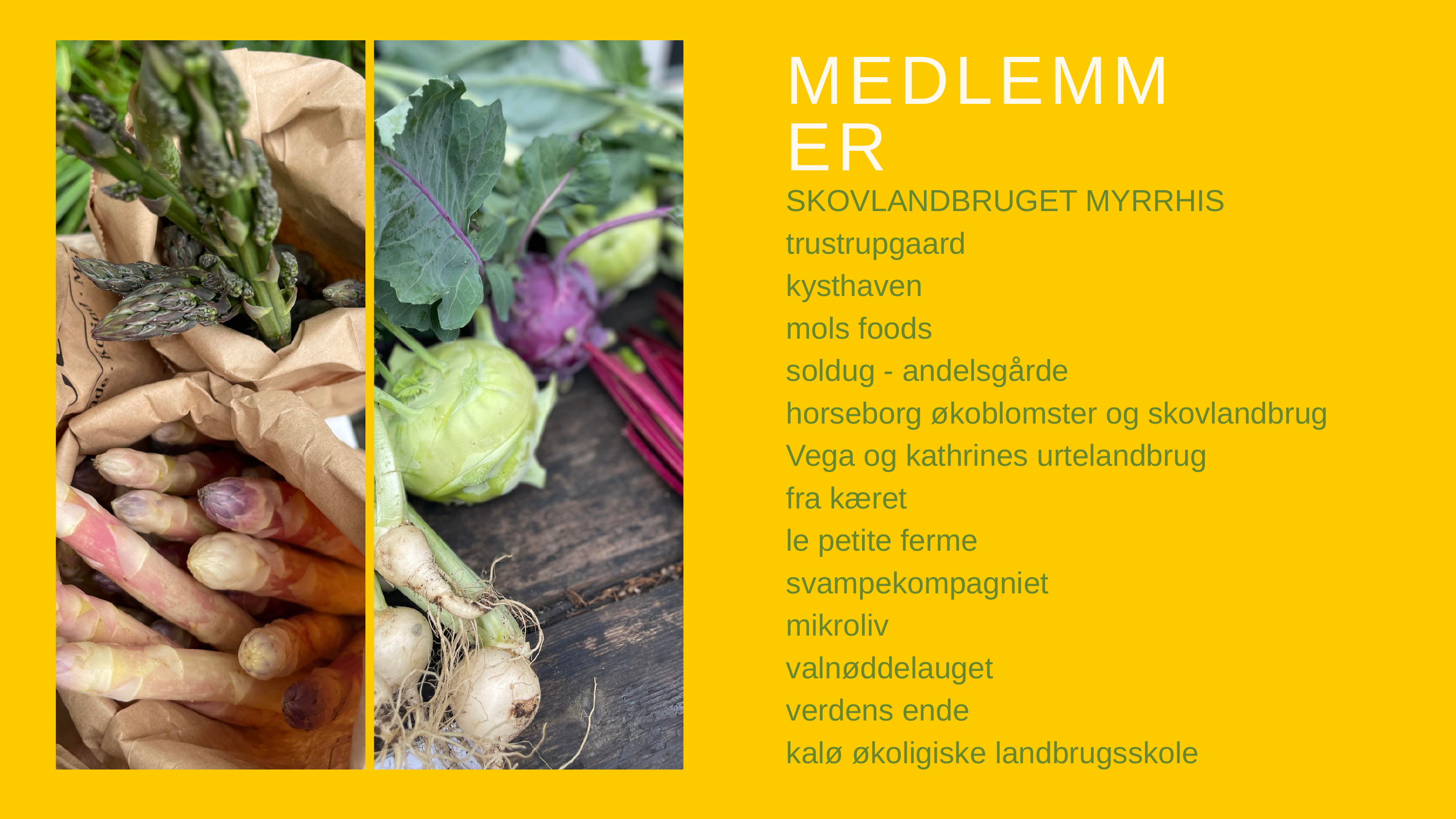

MEDLEMMER
SKOVLANDBRUGET MYRRHIS
trustrupgaard
kysthaven
mols foods
soldug - andelsgårde
horseborg økoblomster og skovlandbrug
Vega og kathrines urtelandbrug
fra kæret
le petite ferme
svampekompagniet
mikroliv
valnøddelauget
verdens ende
kalø økoligiske landbrugsskole